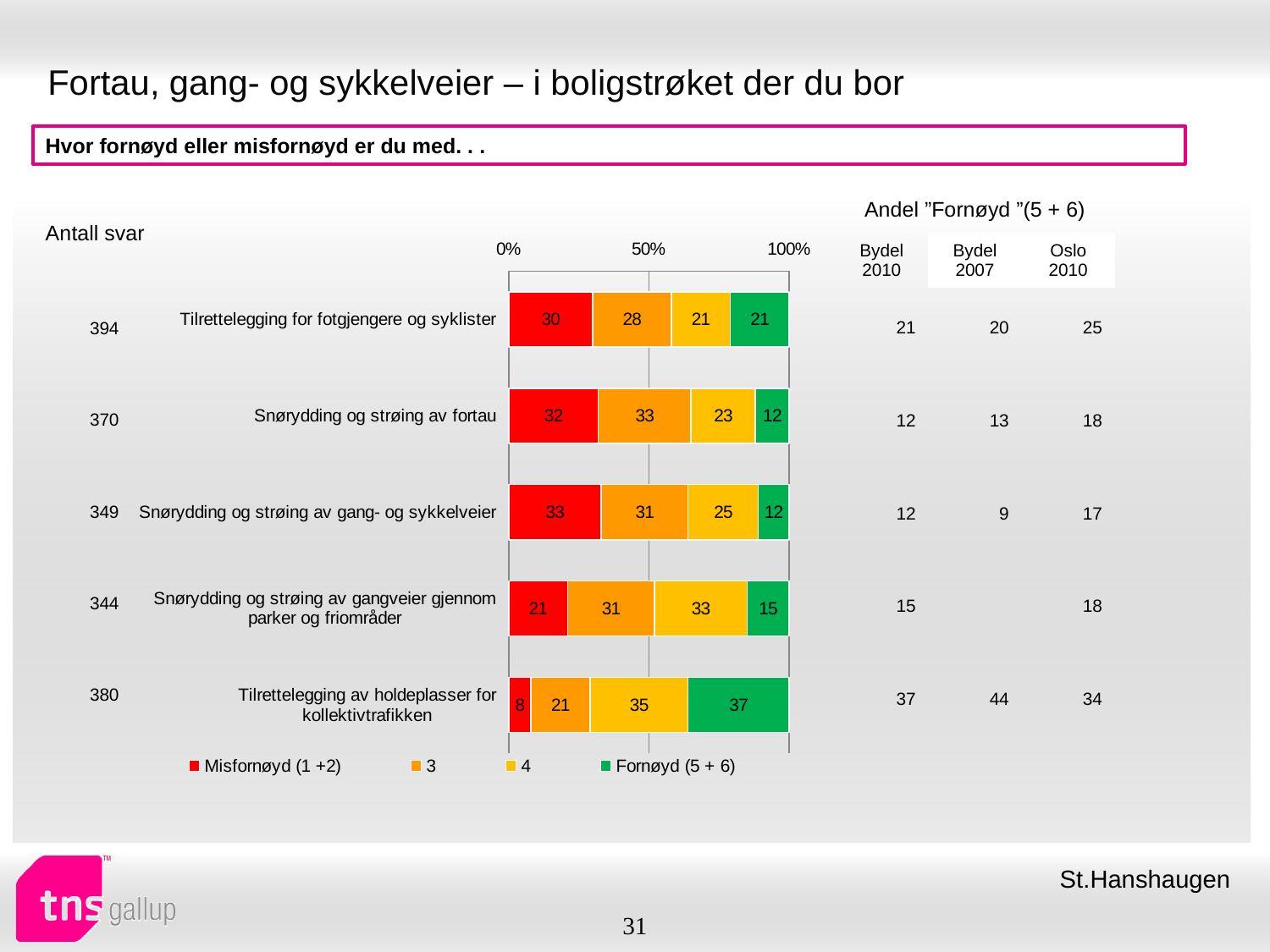

# Fortau, gang- og sykkelveier – i boligstrøket der du bor
Hvor fornøyd eller misfornøyd er du med. . .
| Andel ”Fornøyd ”(5 + 6) |  |  |
| --- | --- | --- |
| Bydel 2010 | Bydel 2007 | Oslo 2010 |
| Antall svar |
| --- |

### Chart

| Category | Misfornøyd (1 +2) | 3 | 4 | Fornøyd (5 + 6) |
|---|---|---|---|---|
| Tilrettelegging for fotgjengere og syklister | 30.0 | 28.0 | 21.0 | 21.0 |
| Snørydding og strøing av fortau | 32.0 | 33.0 | 23.0 | 12.0 |
| Snørydding og strøing av gang- og sykkelveier | 33.0 | 31.0 | 25.0 | 12.0 |
| Snørydding og strøing av gangveier gjennom parker og friområder | 21.0 | 31.0 | 33.0 | 15.0 |
| Tilrettelegging av holdeplasser for kollektivtrafikken | 8.0 | 21.0 | 35.0 | 37.0 |
| 21 | 20 | 25 |
| --- | --- | --- |
| 12 | 13 | 18 |
| 12 | 9 | 17 |
| 15 |  | 18 |
| 37 | 44 | 34 |
| 394 |
| --- |
| 370 |
| 349 |
| 344 |
| 380 |
St.Hanshaugen

31